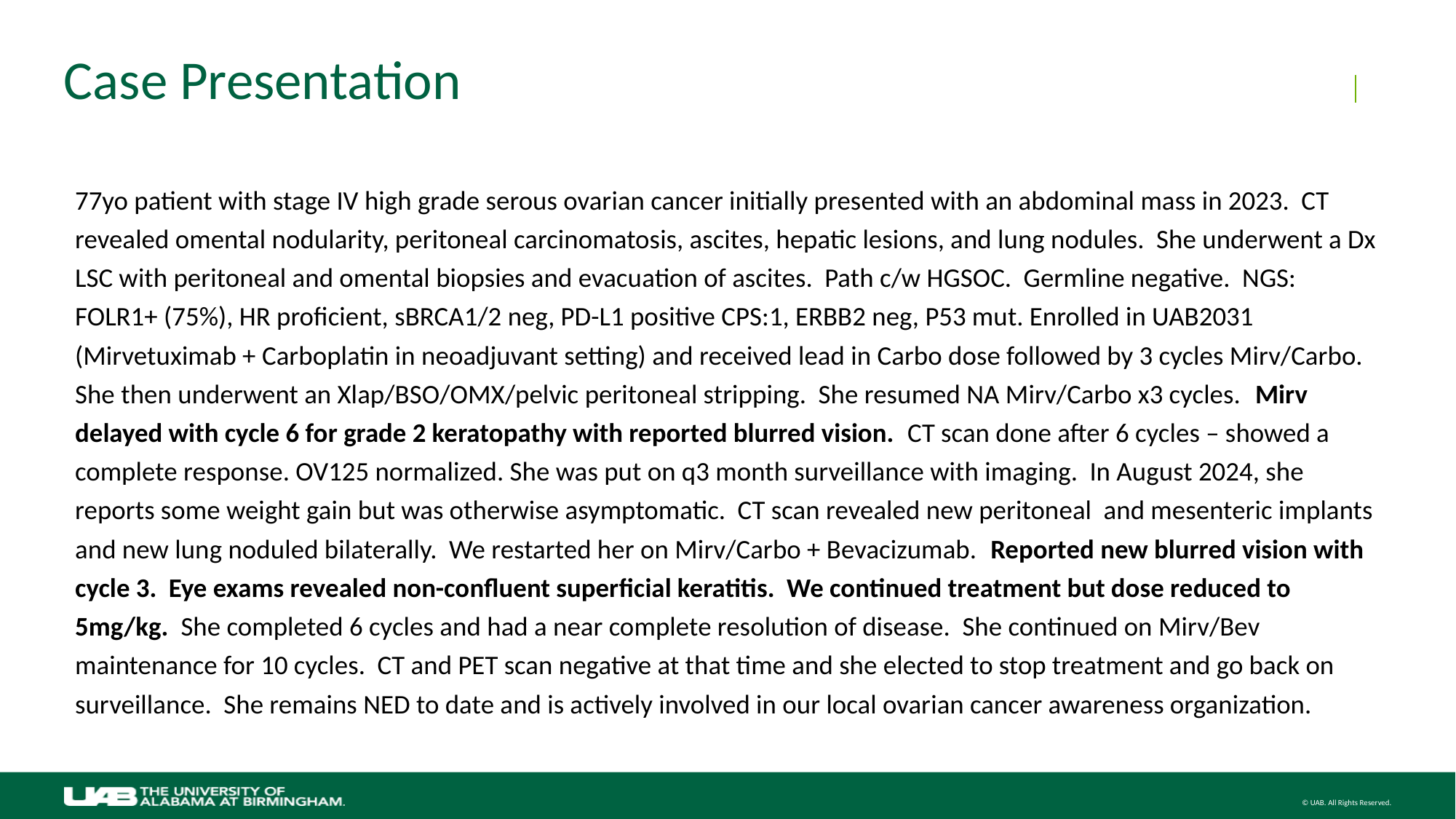

# Case Presentation
77yo patient with stage IV high grade serous ovarian cancer initially presented with an abdominal mass in 2023.  CT revealed omental nodularity, peritoneal carcinomatosis, ascites, hepatic lesions, and lung nodules.  She underwent a Dx LSC with peritoneal and omental biopsies and evacuation of ascites.  Path c/w HGSOC.  Germline negative.  NGS: FOLR1+ (75%), HR proficient, sBRCA1/2 neg, PD-L1 positive CPS:1, ERBB2 neg, P53 mut. Enrolled in UAB2031 (Mirvetuximab + Carboplatin in neoadjuvant setting) and received lead in Carbo dose followed by 3 cycles Mirv/Carbo.  She then underwent an Xlap/BSO/OMX/pelvic peritoneal stripping.  She resumed NA Mirv/Carbo x3 cycles.  Mirv delayed with cycle 6 for grade 2 keratopathy with reported blurred vision.  CT scan done after 6 cycles – showed a complete response. OV125 normalized. She was put on q3 month surveillance with imaging.  In August 2024, she reports some weight gain but was otherwise asymptomatic.  CT scan revealed new peritoneal  and mesenteric implants and new lung noduled bilaterally.  We restarted her on Mirv/Carbo + Bevacizumab.  Reported new blurred vision with cycle 3.  Eye exams revealed non-confluent superficial keratitis.  We continued treatment but dose reduced to 5mg/kg.  She completed 6 cycles and had a near complete resolution of disease.  She continued on Mirv/Bev maintenance for 10 cycles.  CT and PET scan negative at that time and she elected to stop treatment and go back on surveillance.  She remains NED to date and is actively involved in our local ovarian cancer awareness organization.